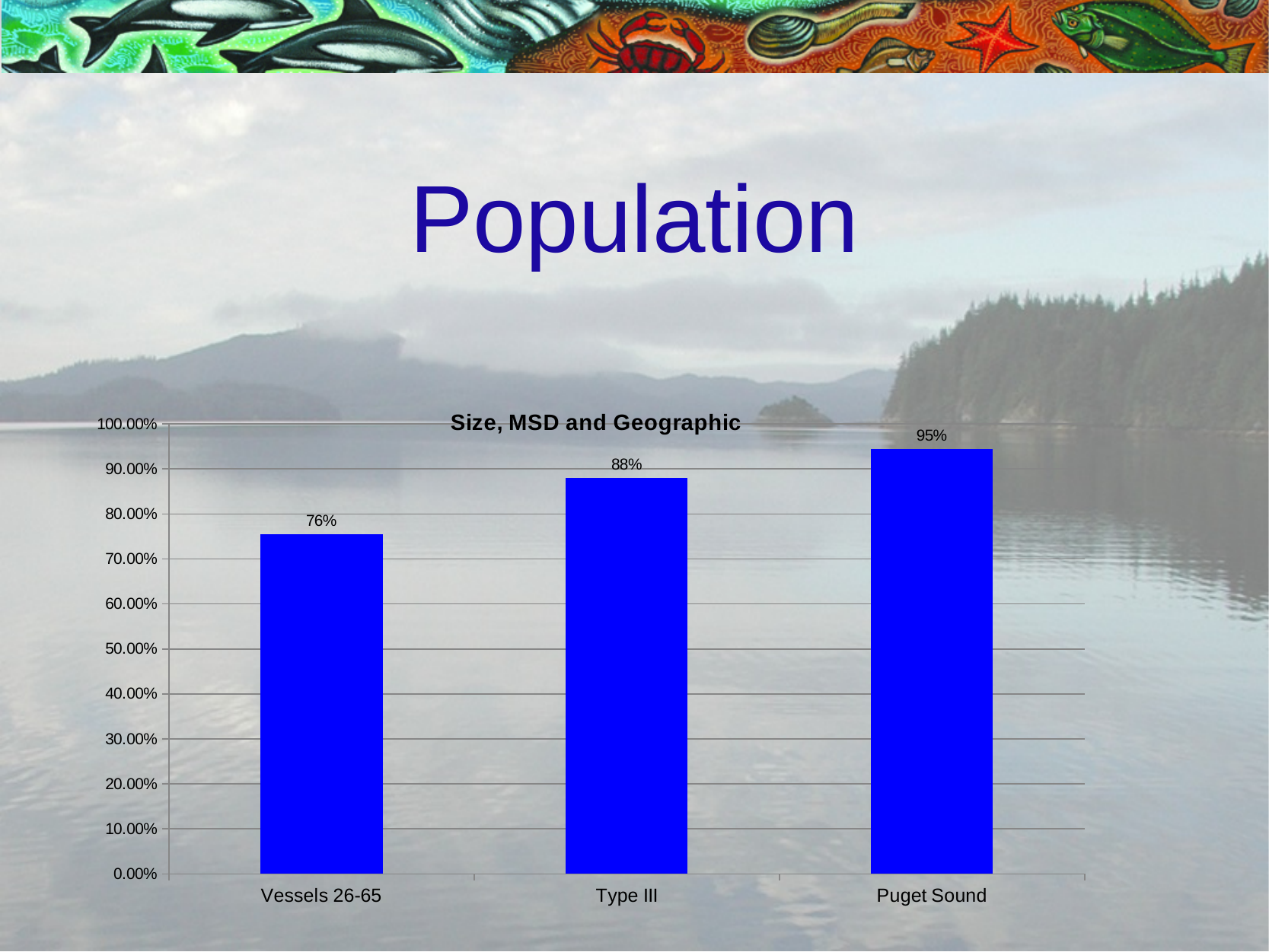

# Population

### Chart: Size, MSD and Geographic

| Category |  |
|---|---|
| Vessels 26-65 | 0.7550000000000001 |
| Type III | 0.8800000000000001 |
| Puget Sound | 0.9450000000000001 |